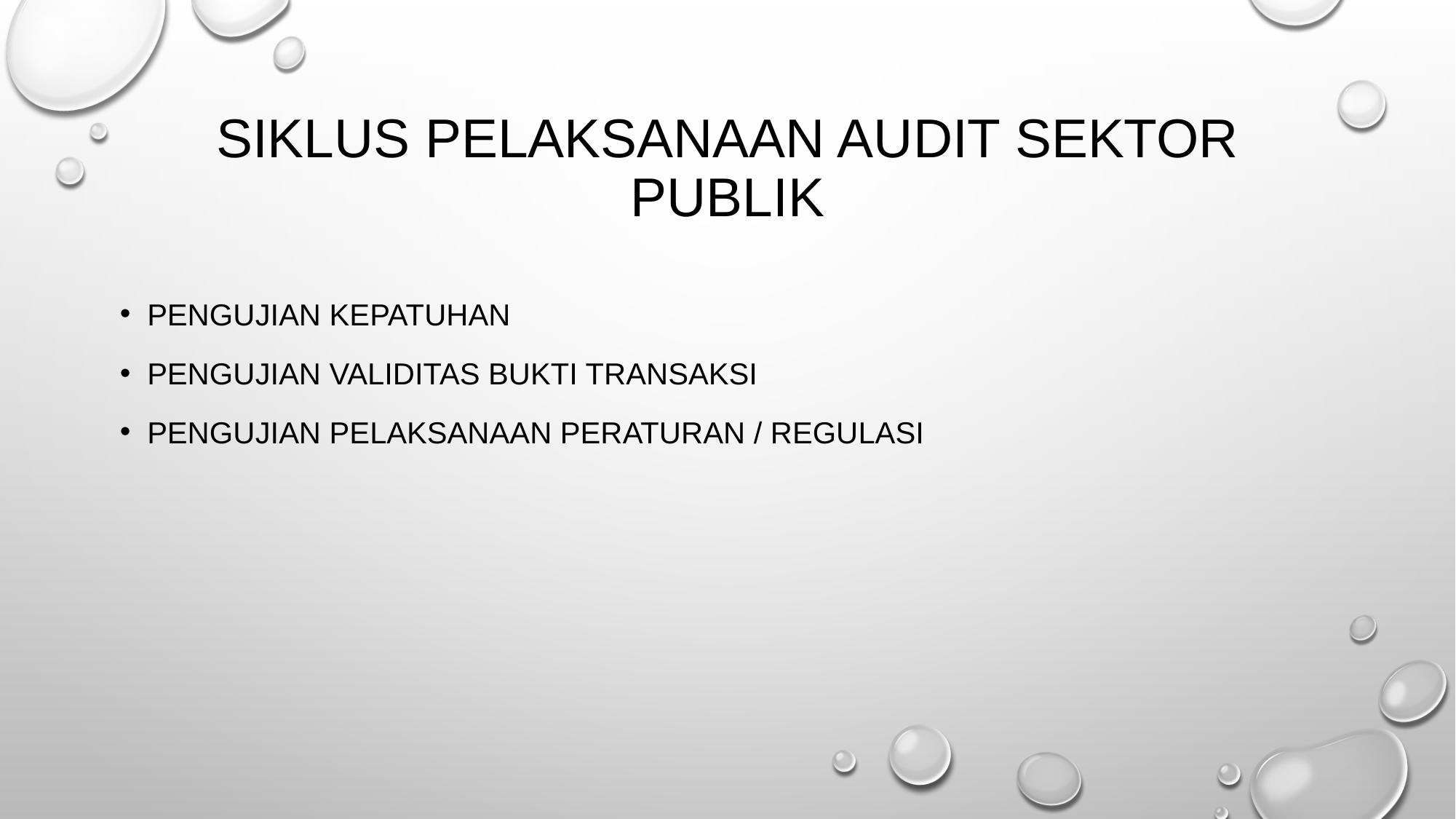

# SIKLUS PELAKSANAAN AUDIT SEKTOR PUBLIK
PENGUJIAN KEPATUHAN
PENGUJIAN VALIDITAS BUKTI TRANSAKSI
PENGUJIAN PELAKSANAAN PERATURAN / REGULASI